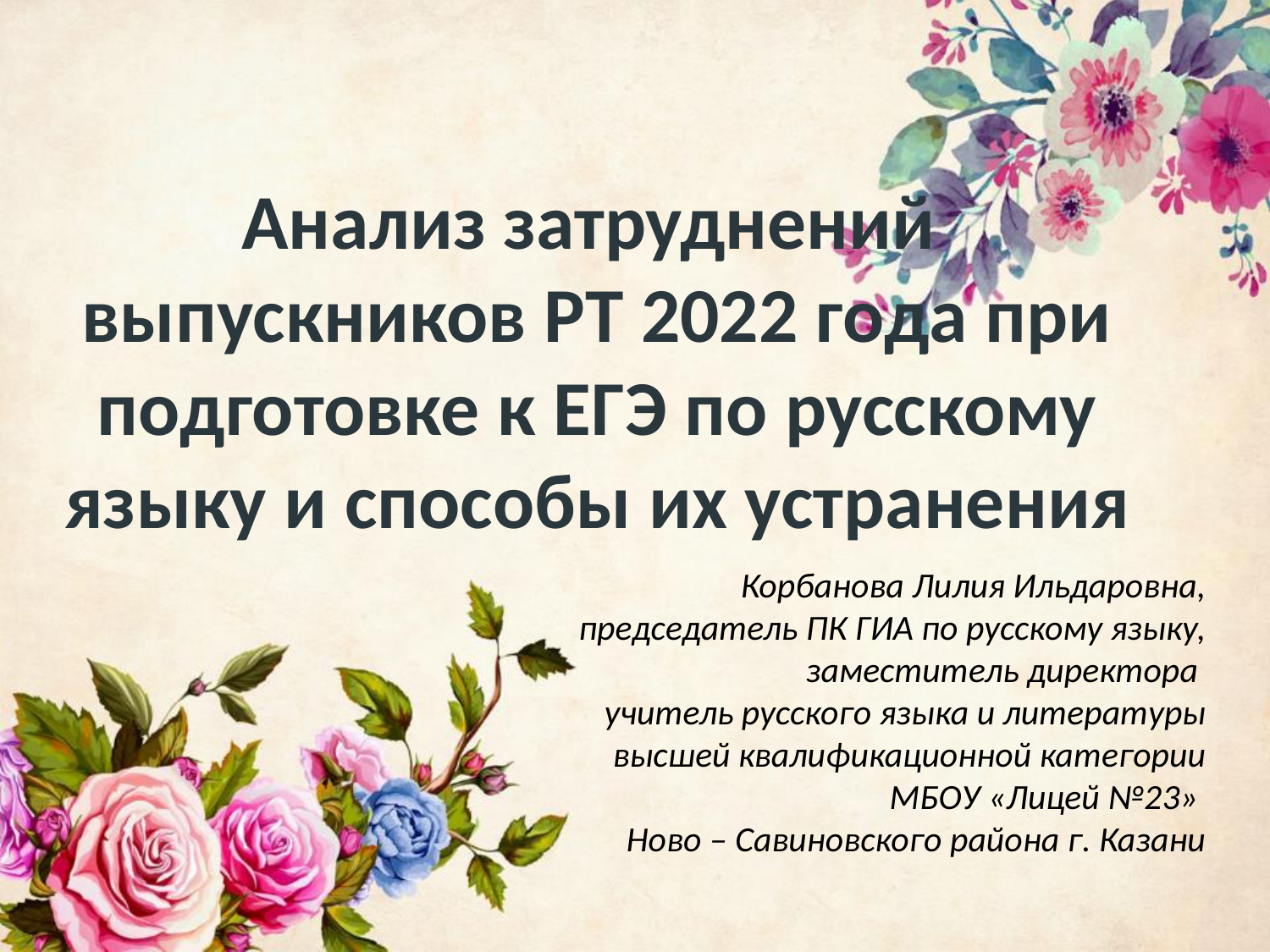

# Анализ затруднений выпускников РТ 2022 года при подготовке к ЕГЭ по русскому языку и способы их устранения
Корбанова Лилия Ильдаровна,
председатель ПК ГИА по русскому языку,
заместитель директора
учитель русского языка и литературы
 высшей квалификационной категории
МБОУ «Лицей №23»
Ново – Савиновского района г. Казани